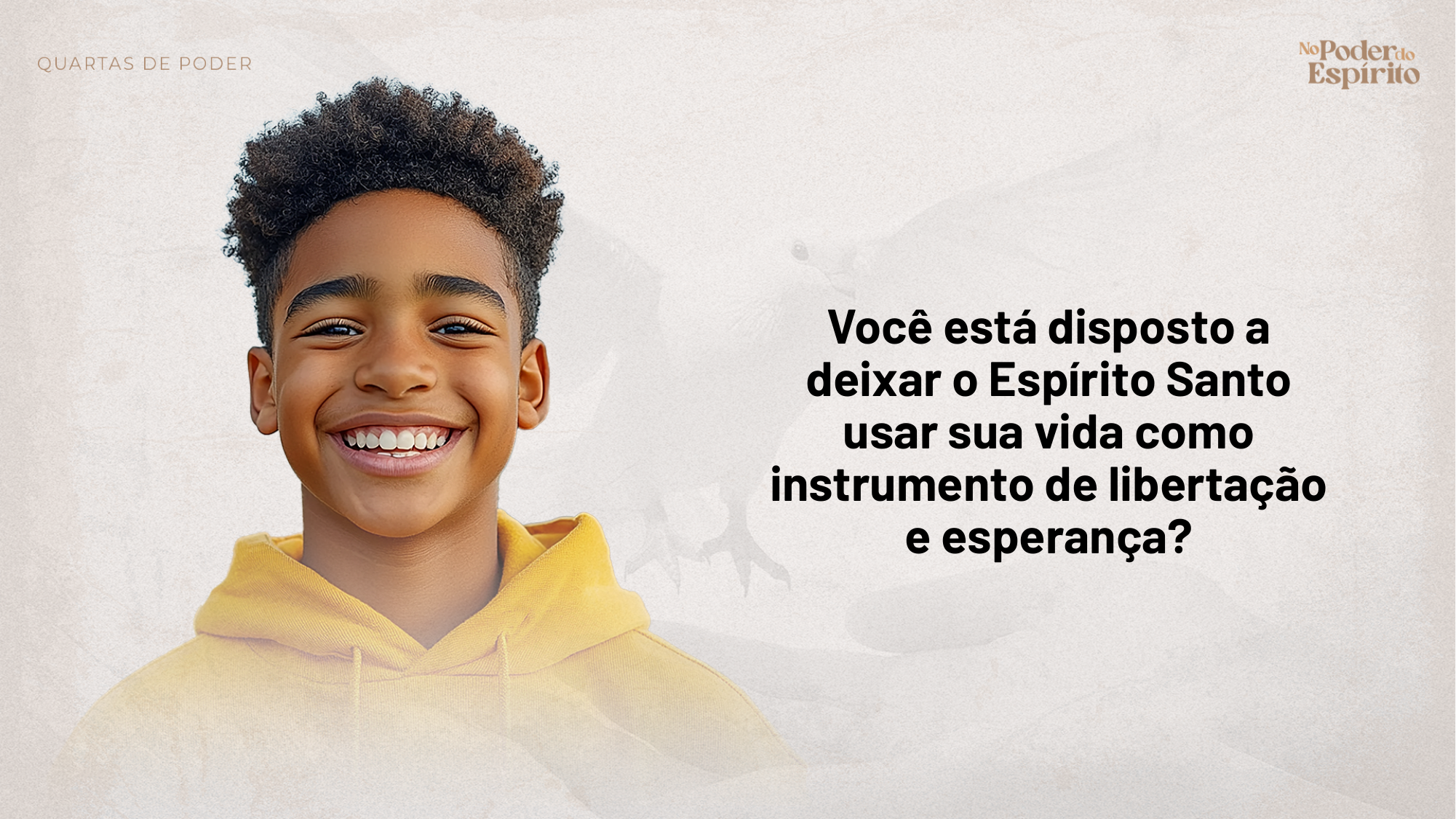

Você está disposto a deixar o Espírito Santo usar sua vida como instrumento de libertação e esperança?